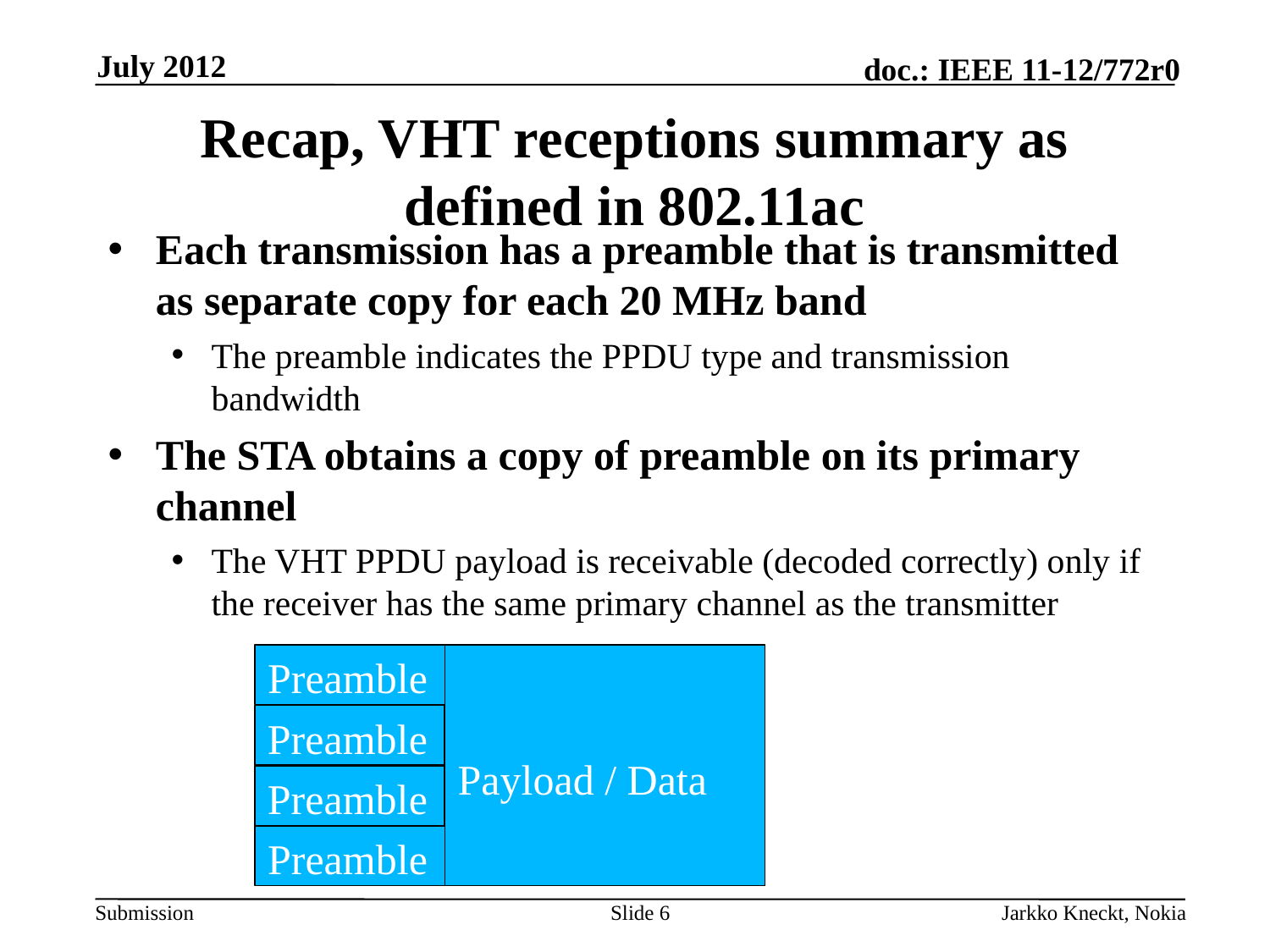

July 2012
# Recap, VHT receptions summary as defined in 802.11ac
Each transmission has a preamble that is transmitted as separate copy for each 20 MHz band
The preamble indicates the PPDU type and transmission bandwidth
The STA obtains a copy of preamble on its primary channel
The VHT PPDU payload is receivable (decoded correctly) only if the receiver has the same primary channel as the transmitter

Preamble

Payload / Data
Preamble
Preamble
Preamble
Slide 6
Jarkko Kneckt, Nokia